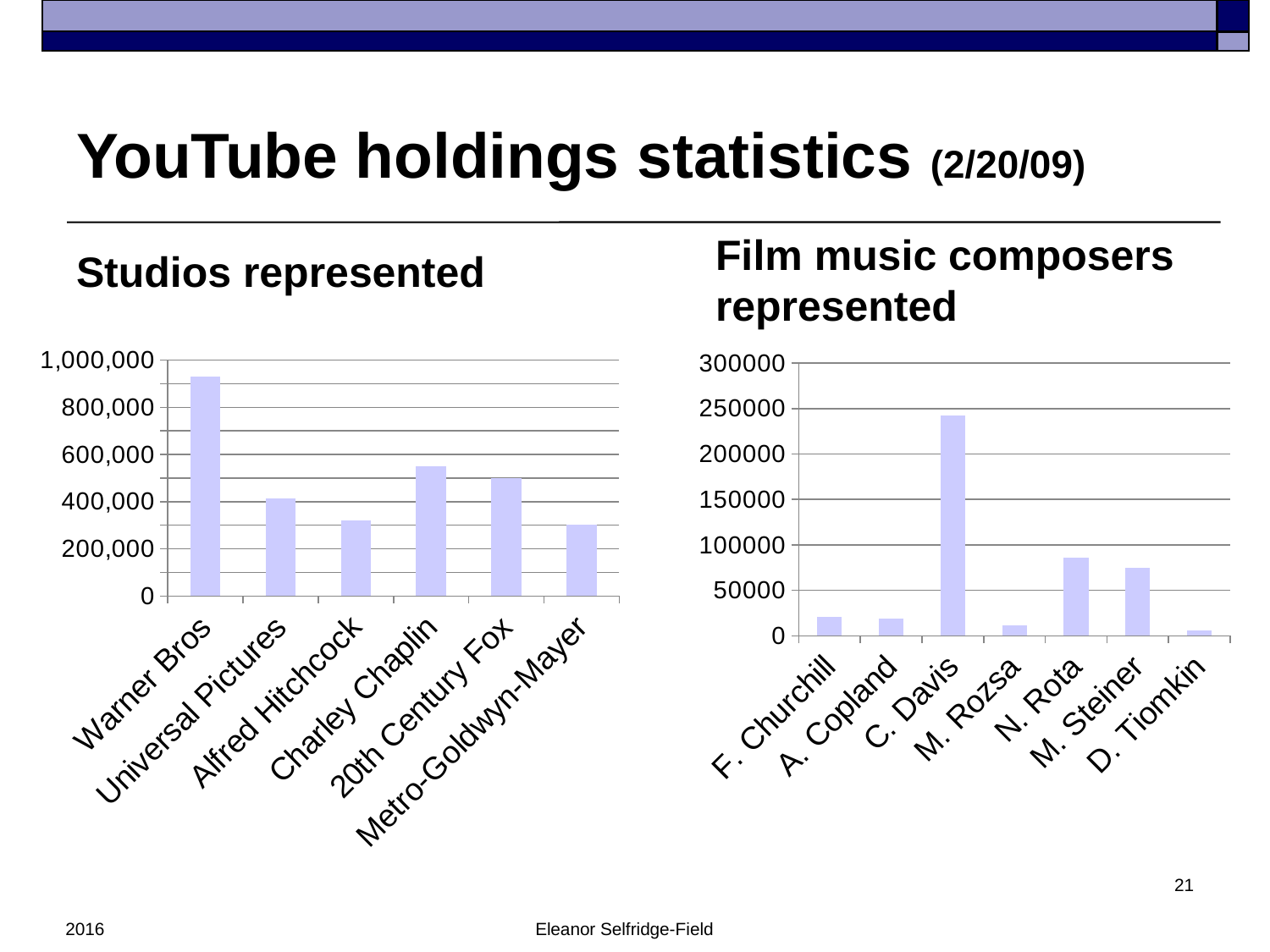

# YouTube holdings statistics (2/20/09)
Studios represented
Film music composers represented

[unsupported chart]

[unsupported chart]

21
2016
Eleanor Selfridge-Field